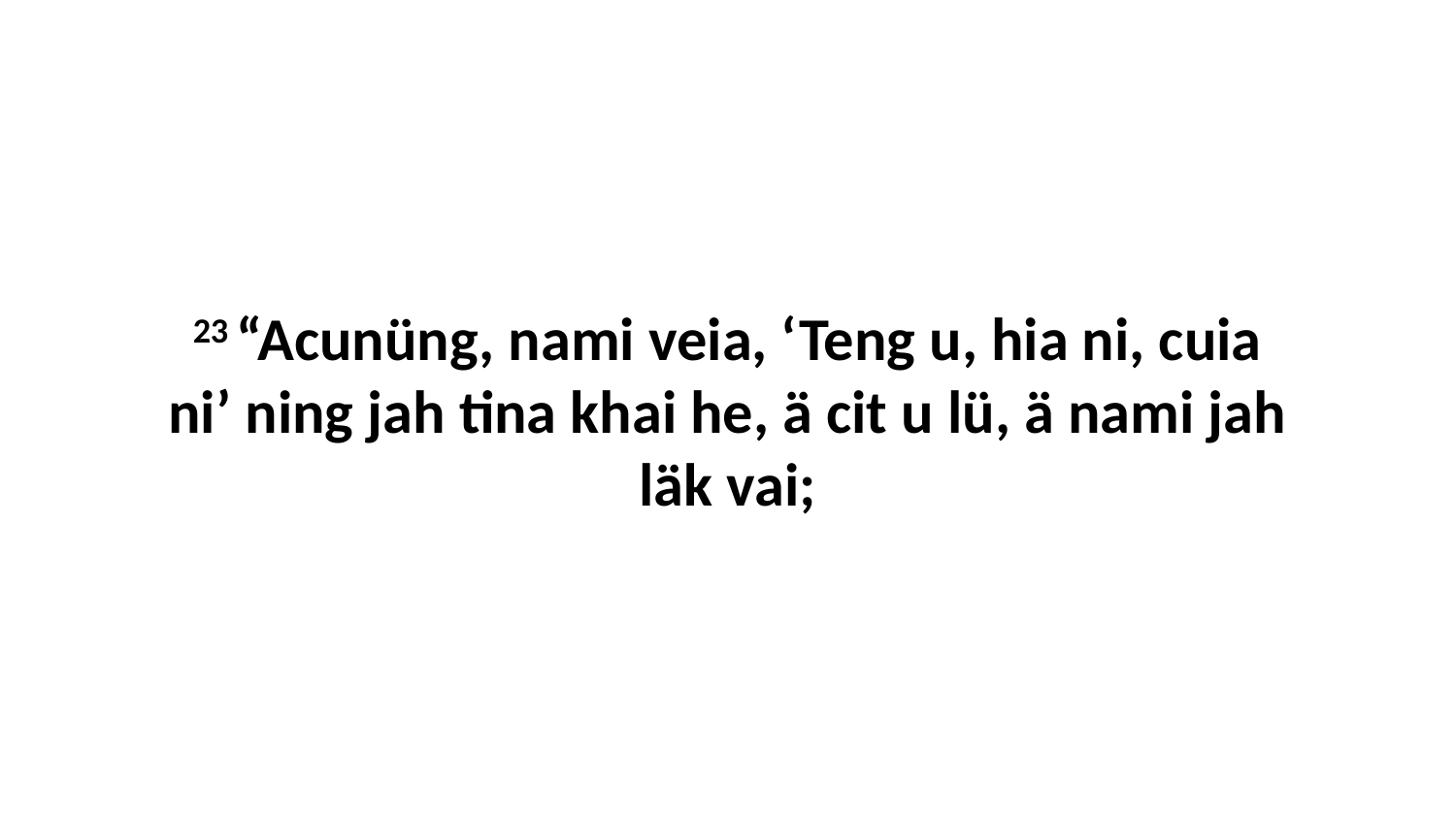

23 “Acunüng, nami veia, ‘Teng u, hia ni, cuia ni’ ning jah tina khai he, ä cit u lü, ä nami jah läk vai;